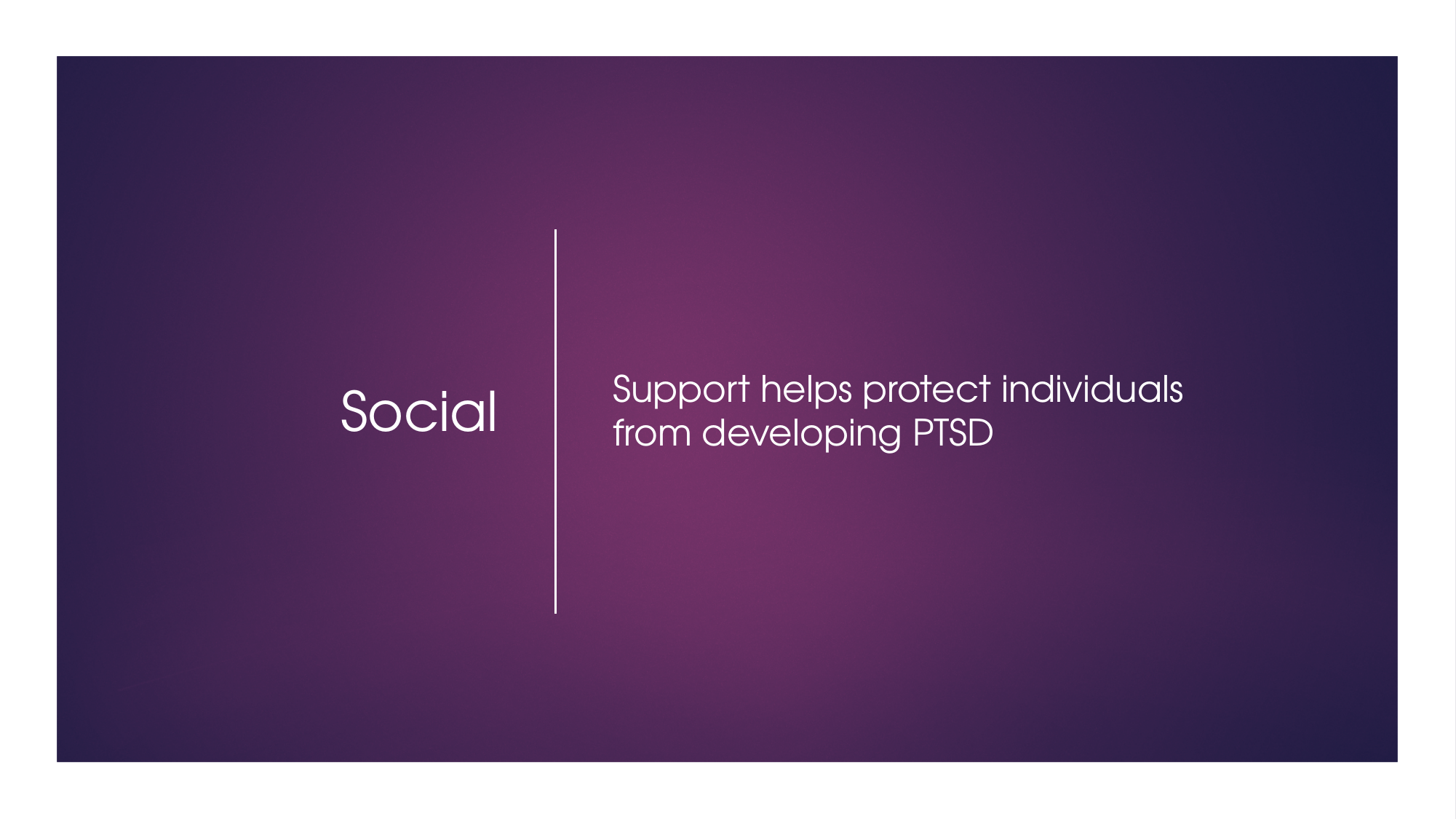

# Social
Support helps protect individuals from developing PTSD